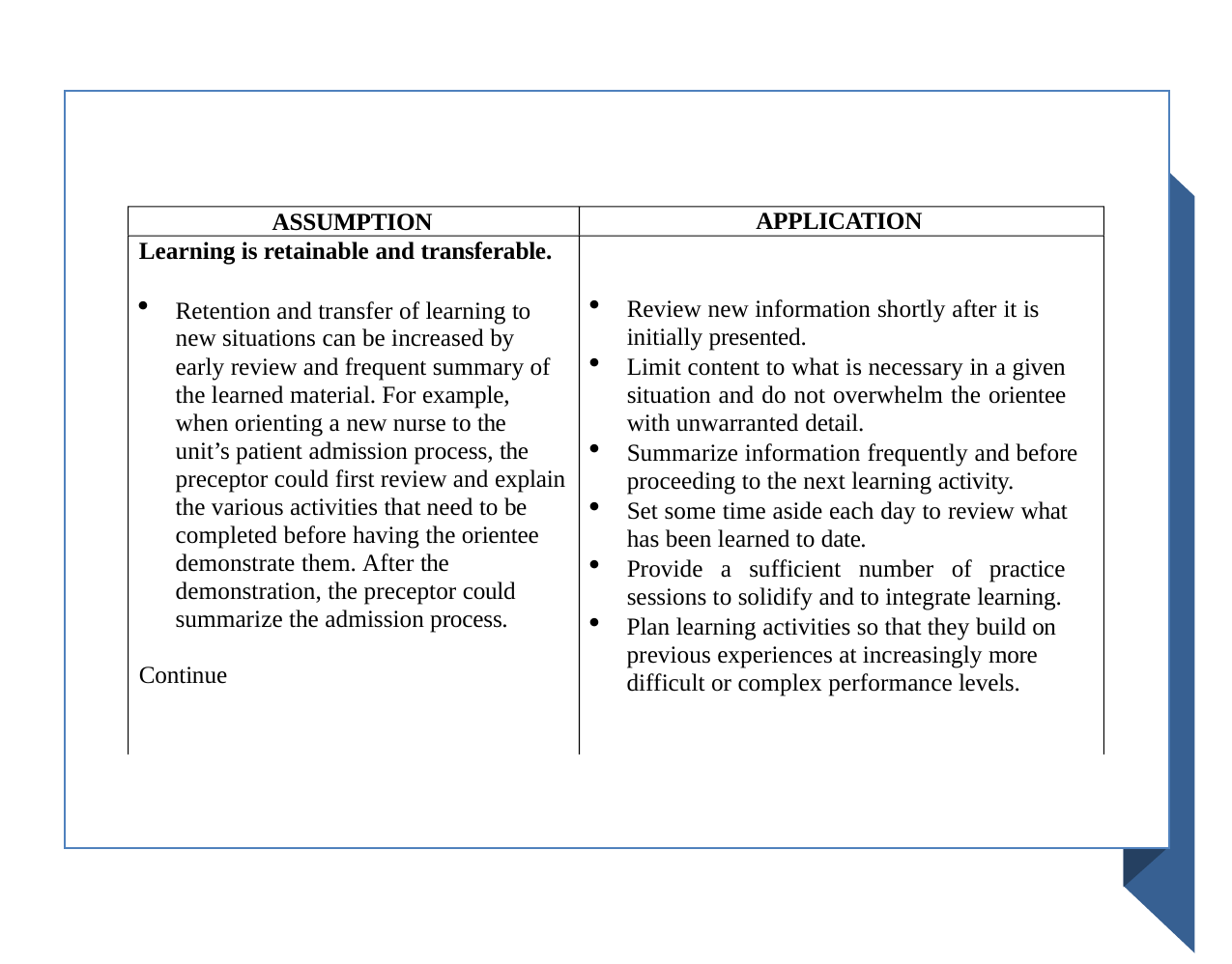

# APPLICATION
ASSUMPTION

Learning is retainable and transferable.

Retention and transfer of learning to new situations can be increased by early review and frequent summary of the learned material. For example, when orienting a new nurse to the unit’s patient admission process, the preceptor could first review and explain the various activities that need to be completed before having the orientee demonstrate them. After the demonstration, the preceptor could summarize the admission process.

Continue

Review new information shortly after it is initially presented.
Limit content to what is necessary in a given situation and do not overwhelm the orientee with unwarranted detail.
Summarize information frequently and before proceeding to the next learning activity.
Set some time aside each day to review what has been learned to date.
Provide a sufficient number of practice sessions to solidify and to integrate learning.
Plan learning activities so that they build on previous experiences at increasingly more difficult or complex performance levels.